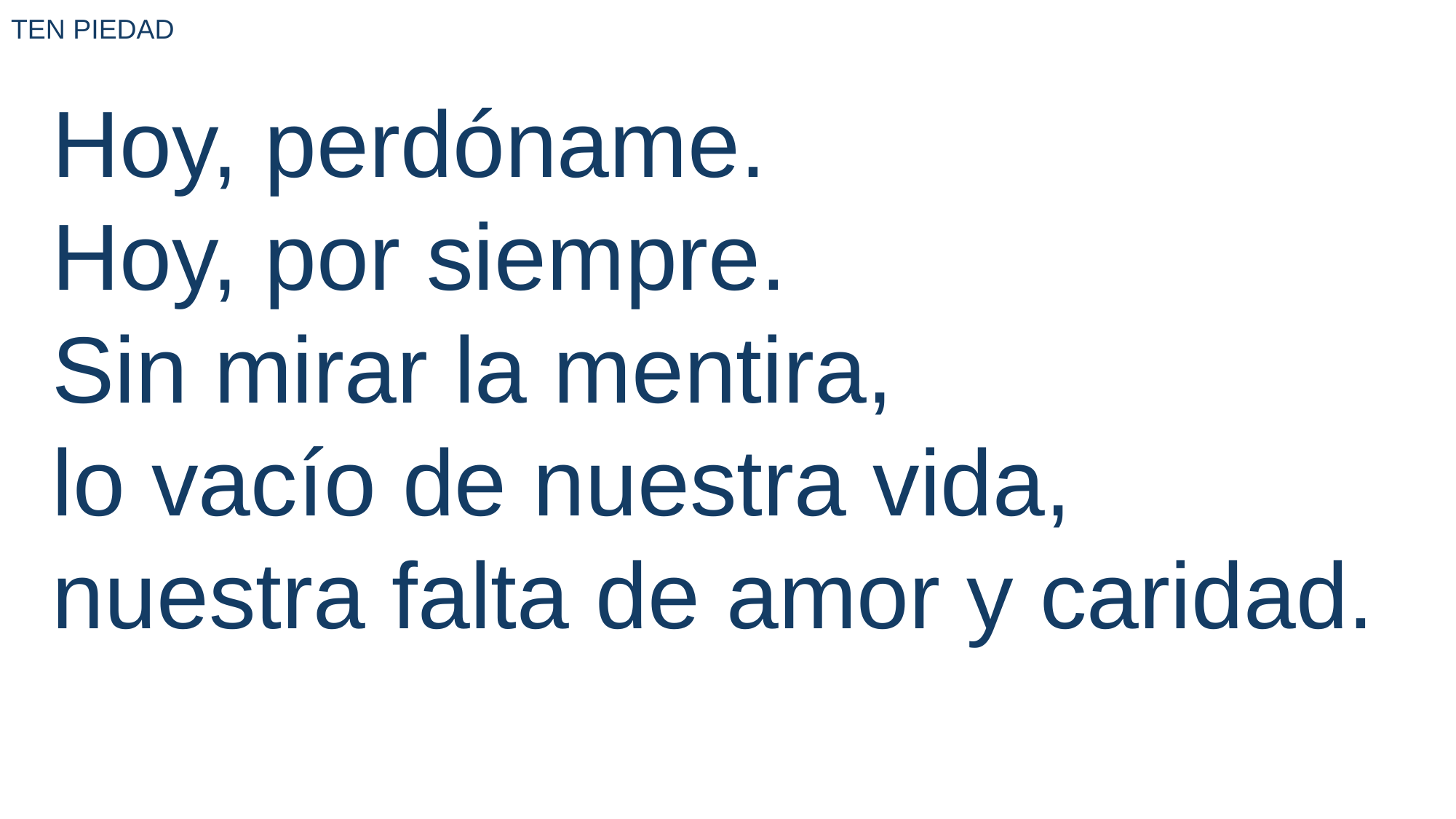

TEN PIEDAD
Hoy, perdóname.
Hoy, por siempre.
Sin mirar la mentira,
lo vacío de nuestra vida, nuestra falta de amor y caridad.